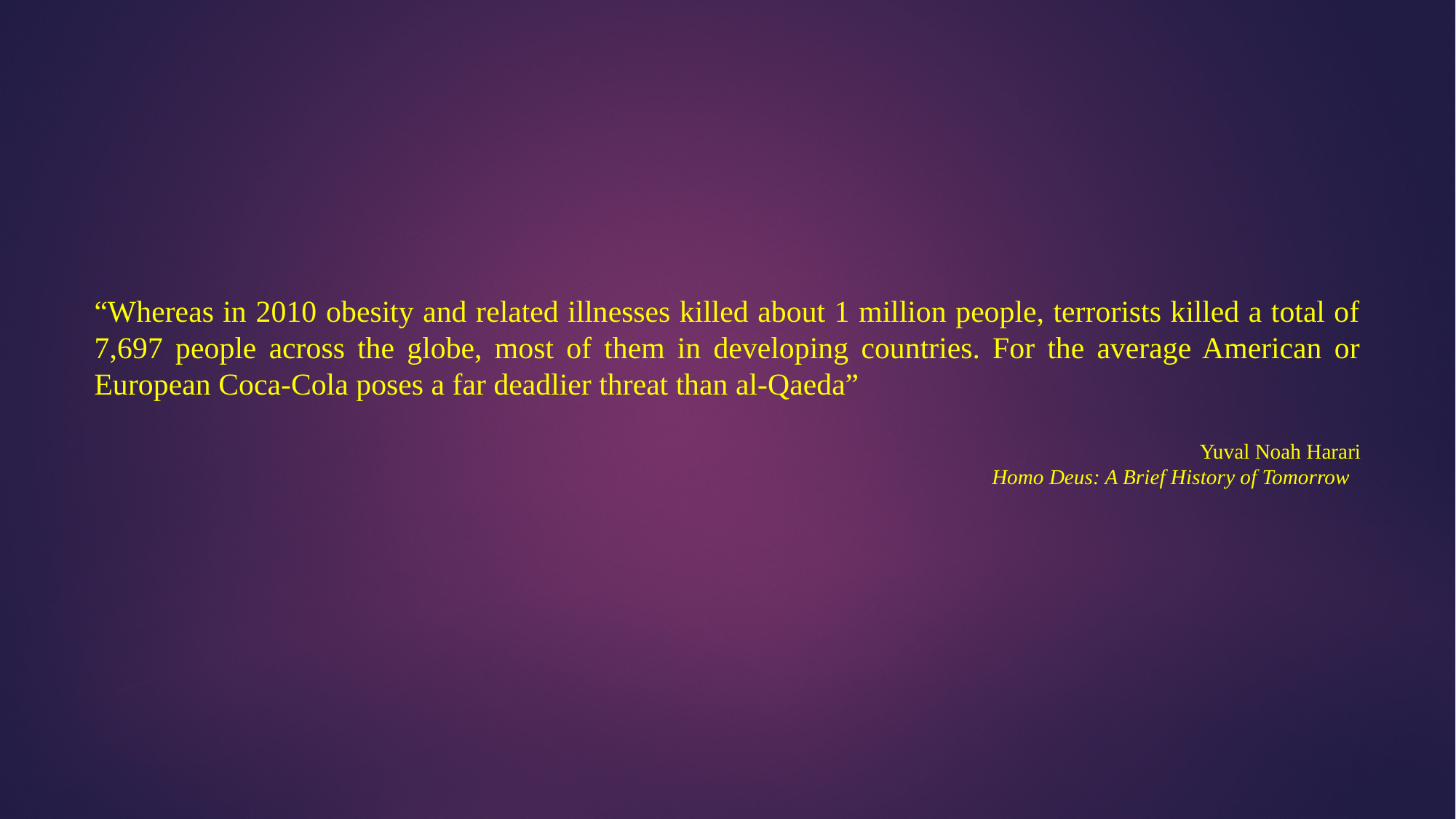

“Whereas in 2010 obesity and related illnesses killed about 1 million people, terrorists killed a total of 7,697 people across the globe, most of them in developing countries. For the average American or European Coca-Cola poses a far deadlier threat than al-Qaeda”

Yuval Noah Harari
Homo Deus: A Brief History of Tomorrow